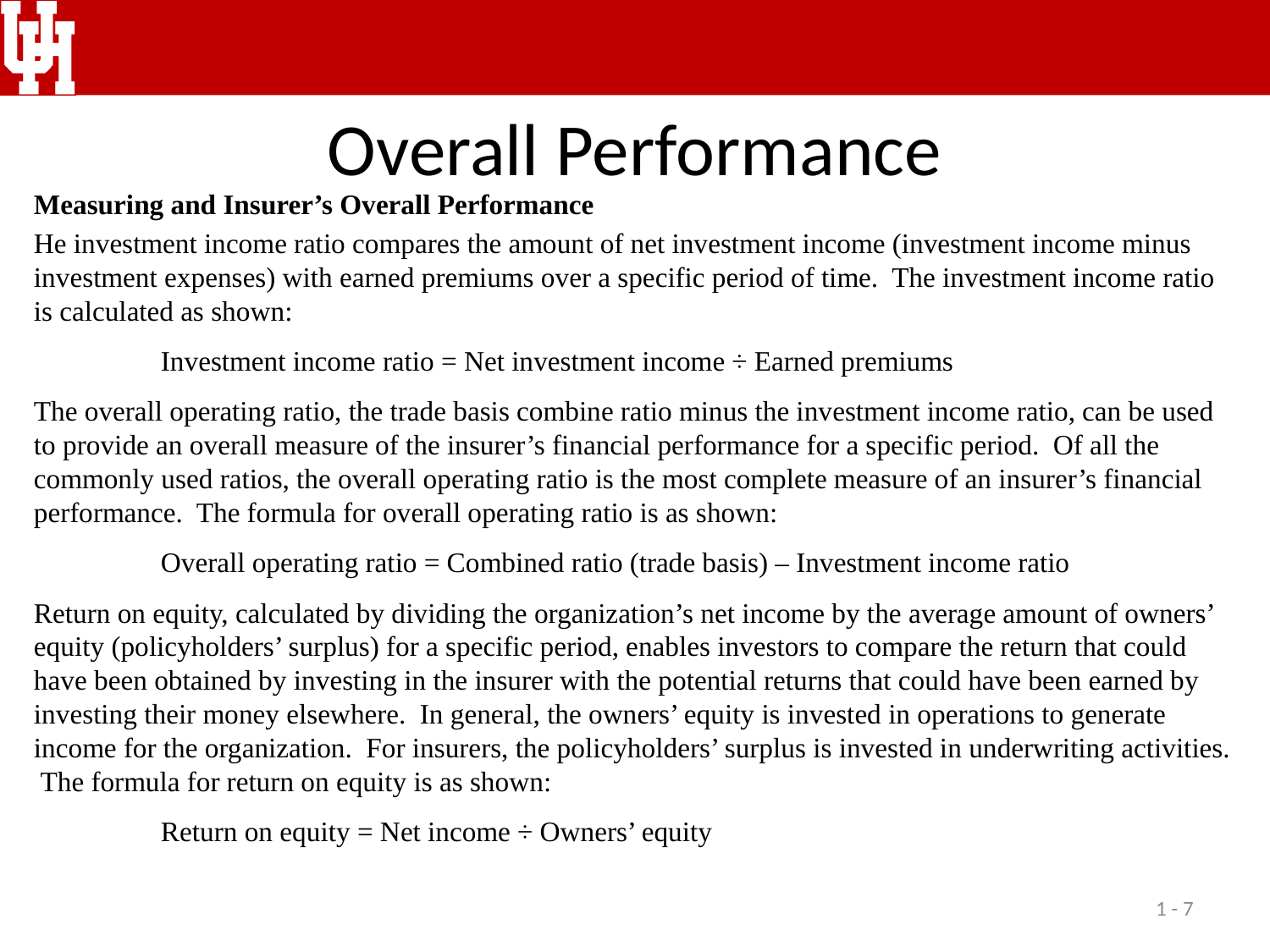

# Overall Performance
Measuring and Insurer’s Overall Performance
He investment income ratio compares the amount of net investment income (investment income minus investment expenses) with earned premiums over a specific period of time.  The investment income ratio is calculated as shown:
	Investment income ratio = Net investment income ÷ Earned premiums
The overall operating ratio, the trade basis combine ratio minus the investment income ratio, can be used to provide an overall measure of the insurer’s financial performance for a specific period.  Of all the commonly used ratios, the overall operating ratio is the most complete measure of an insurer’s financial performance.  The formula for overall operating ratio is as shown:
	Overall operating ratio = Combined ratio (trade basis) – Investment income ratio
Return on equity, calculated by dividing the organization’s net income by the average amount of owners’ equity (policyholders’ surplus) for a specific period, enables investors to compare the return that could have been obtained by investing in the insurer with the potential returns that could have been earned by investing their money elsewhere.  In general, the owners’ equity is invested in operations to generate income for the organization.  For insurers, the policyholders’ surplus is invested in underwriting activities.  The formula for return on equity is as shown:
	Return on equity = Net income ÷ Owners’ equity
1 - 7